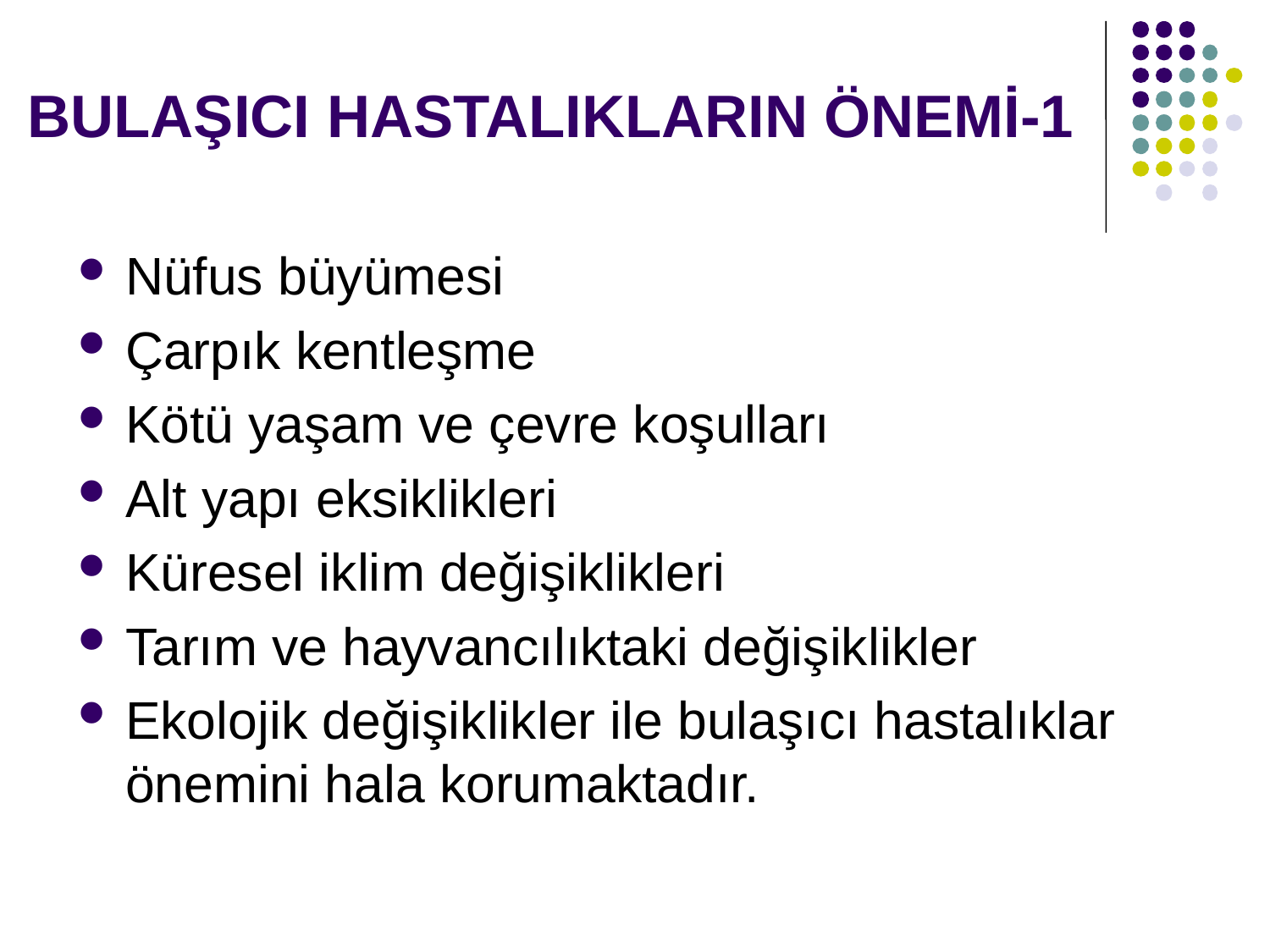

# BULAŞICI HASTALIKLARIN ÖNEMİ-1
Nüfus büyümesi
Çarpık kentleşme
Kötü yaşam ve çevre koşulları
Alt yapı eksiklikleri
Küresel iklim değişiklikleri
Tarım ve hayvancılıktaki değişiklikler
Ekolojik değişiklikler ile bulaşıcı hastalıklar önemini hala korumaktadır.